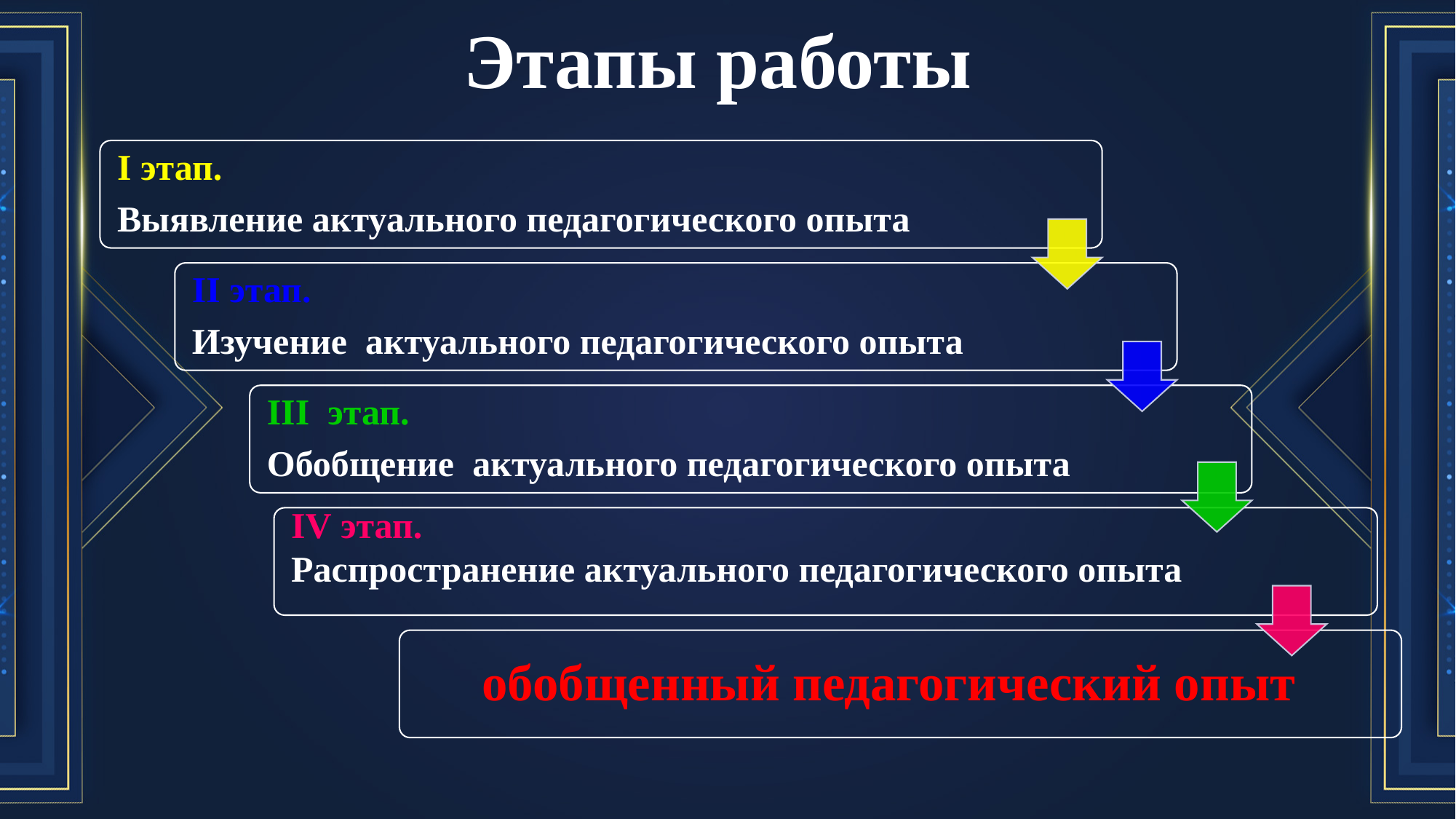

# Этапы работы
I этап.
Выявление актуального педагогического опыта
II этап.
Изучение  актуального педагогического опыта
III  этап.
Обобщение  актуального педагогического опыта
IV этап.
Распространение актуального педагогического опыта

обобщенный педагогический опыт